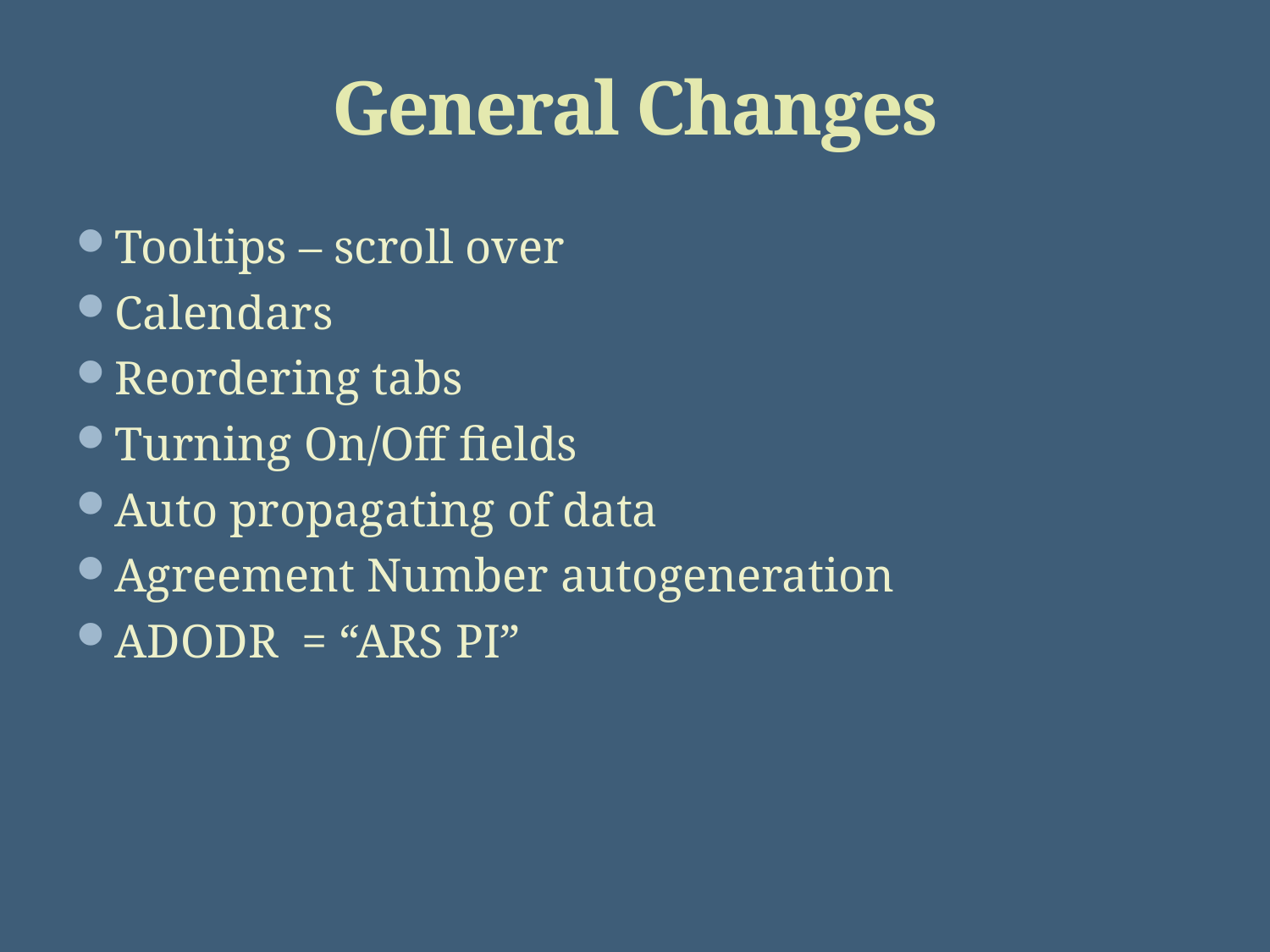

# General Changes
Tooltips – scroll over
Calendars
Reordering tabs
Turning On/Off fields
Auto propagating of data
Agreement Number autogeneration
ADODR  = “ARS PI”